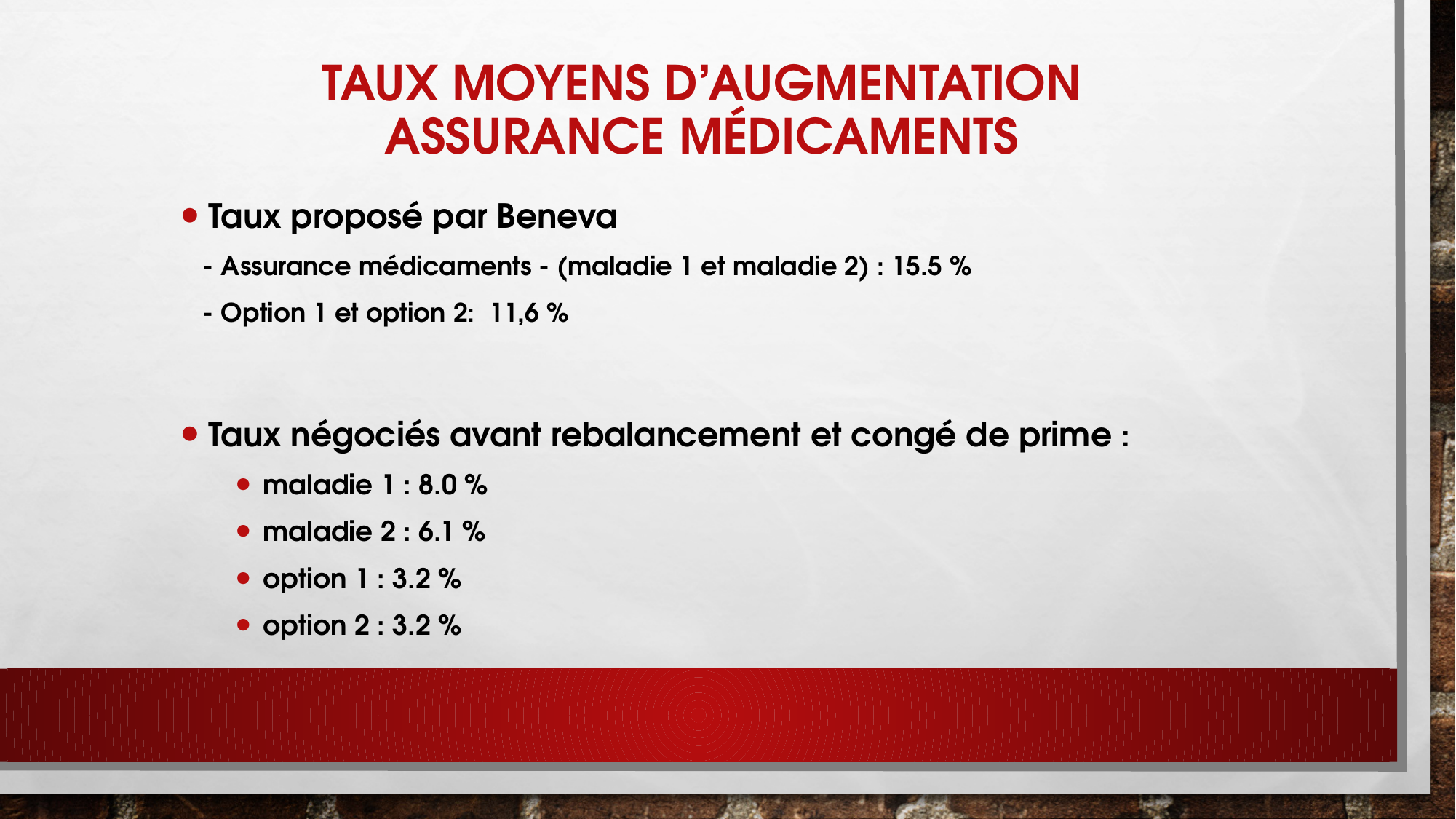

# Taux moyens d’augmentation Assurance médicaments
Taux proposé par Beneva
   - Assurance médicaments - (maladie 1 et maladie 2) : 15.5 %
   - Option 1 et option 2:  11,6 %

Taux négociés avant rebalancement et congé de prime :
maladie 1 : 8.0 %
maladie 2 : 6.1 %
option 1 : 3.2 %
option 2 : 3.2 %